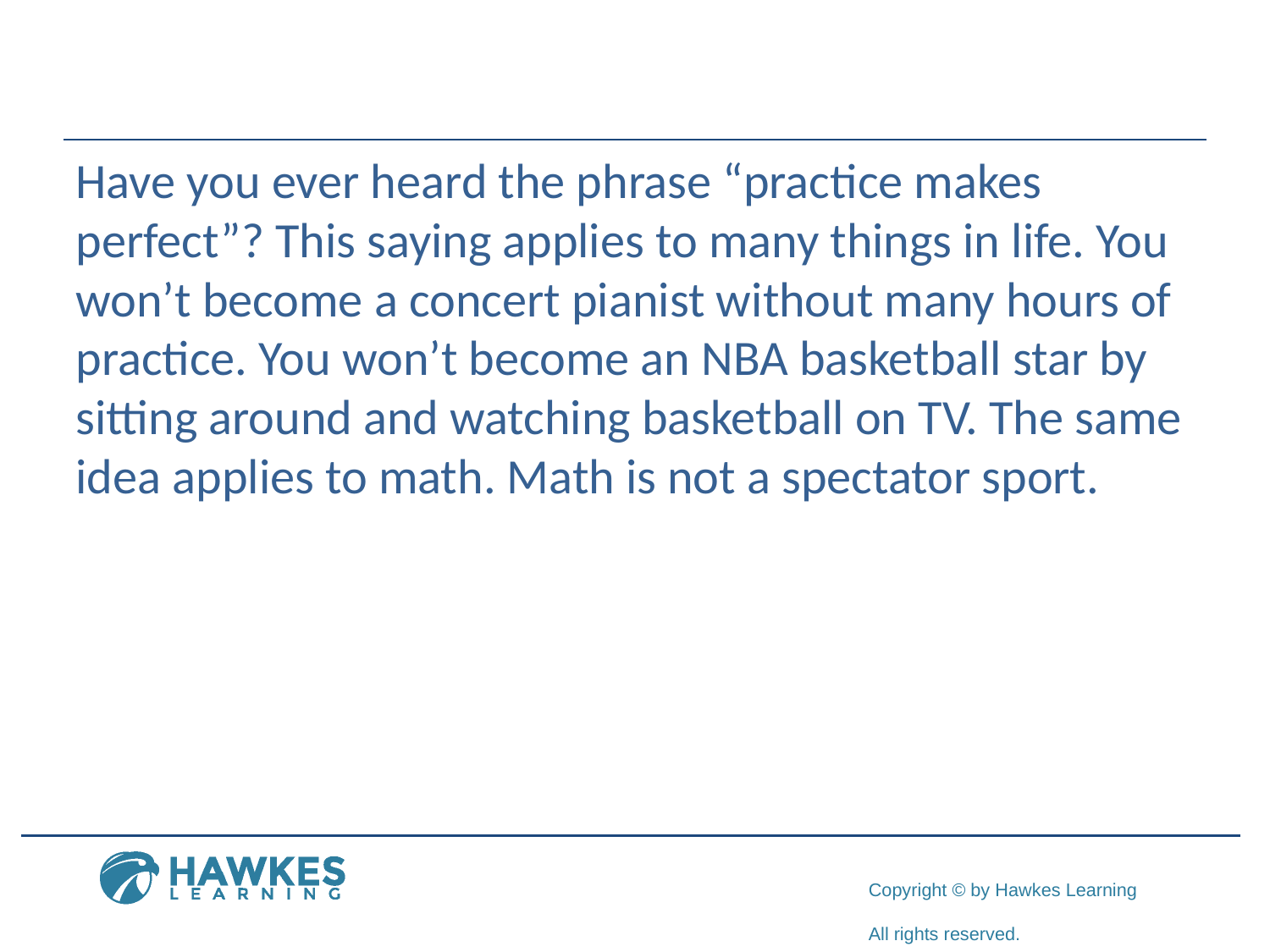

Have you ever heard the phrase “practice makes perfect”? This saying applies to many things in life. You won’t become a concert pianist without many hours of practice. You won’t become an NBA basketball star by sitting around and watching basketball on TV. The same idea applies to math. Math is not a spectator sport.